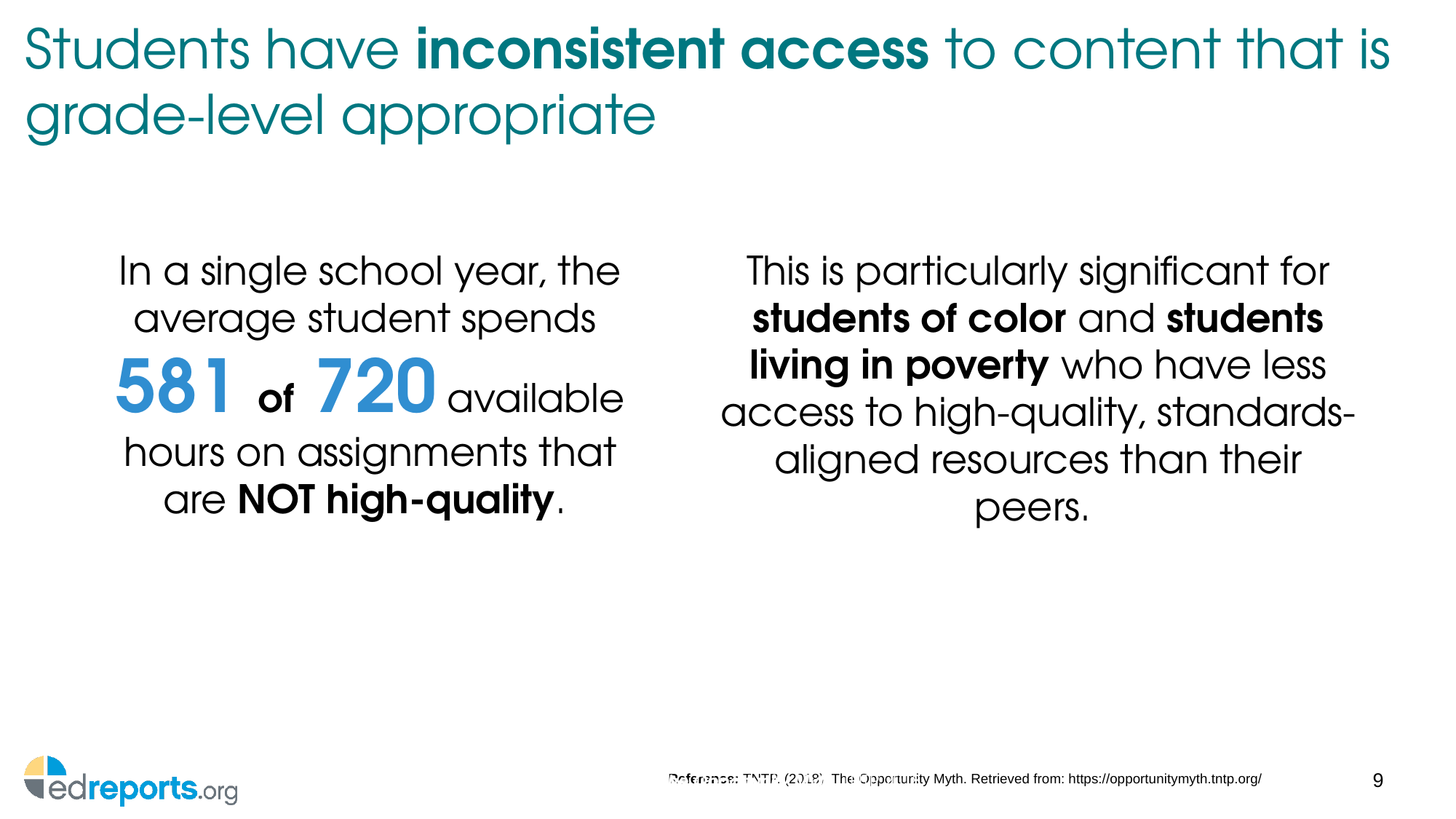

# Students have inconsistent access to content that is grade-level appropriate
In a single school year, the average student spends
581 of 720 available hours on assignments that are NOT high-quality.

This is particularly significant for students of color and students living in poverty who have less access to high-quality, standards-aligned resources than their peers.

The Opportunity Myth, TNTP 2018
9
Reference: TNTP. (2018). The Opportunity Myth. Retrieved from: https://opportunitymyth.tntp.org/